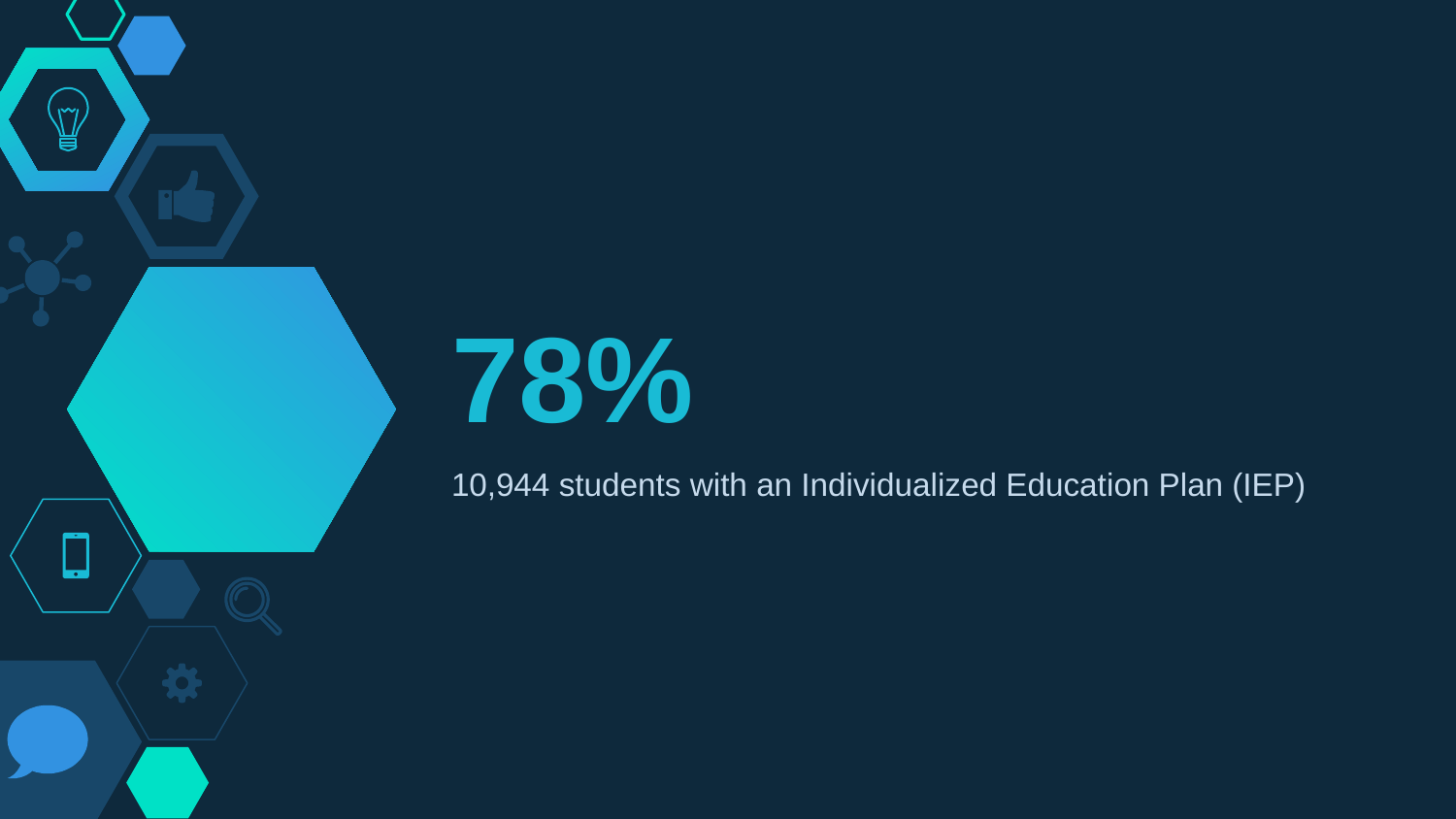

# 78%
10,944 students with an Individualized Education Plan (IEP)